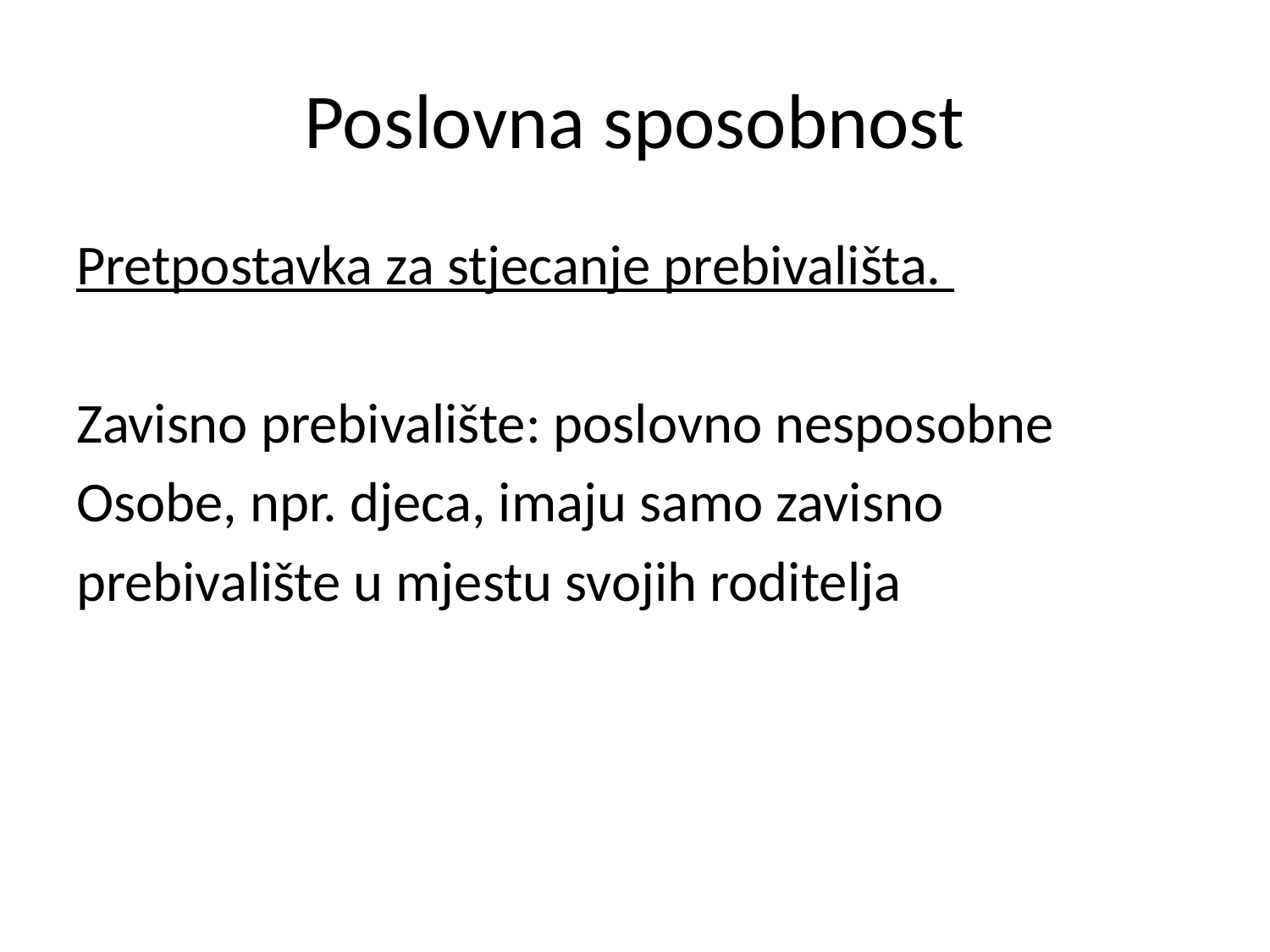

# Poslovna sposobnost
Pretpostavka za stjecanje prebivališta.

Zavisno prebivalište: poslovno nesposobne
Osobe, npr. djeca, imaju samo zavisno
prebivalište u mjestu svojih roditelja